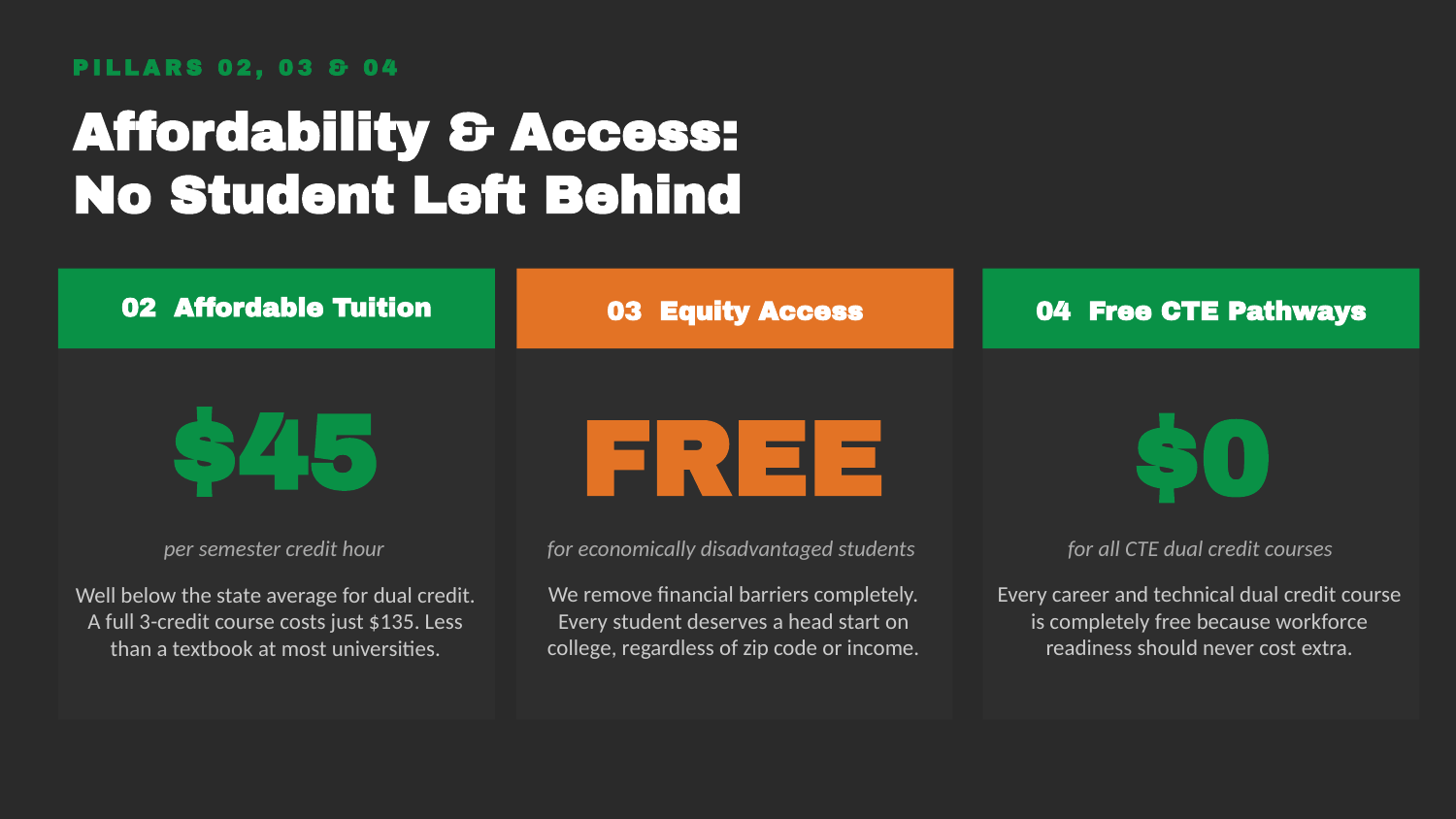

PILLARS 02, 03 & 04
Affordability & Access:
No Student Left Behind

02  Affordable Tuition
03  Equity Access
04  Free CTE Pathways

$45
FREE
$0
for economically disadvantaged students
for all CTE dual credit courses
per semester credit hour
We remove financial barriers completely. Every student deserves a head start on college, regardless of zip code or income.
Every career and technical dual credit course is completely free because workforce readiness should never cost extra.
Well below the state average for dual credit. A full 3-credit course costs just $135. Less than a textbook at most universities.